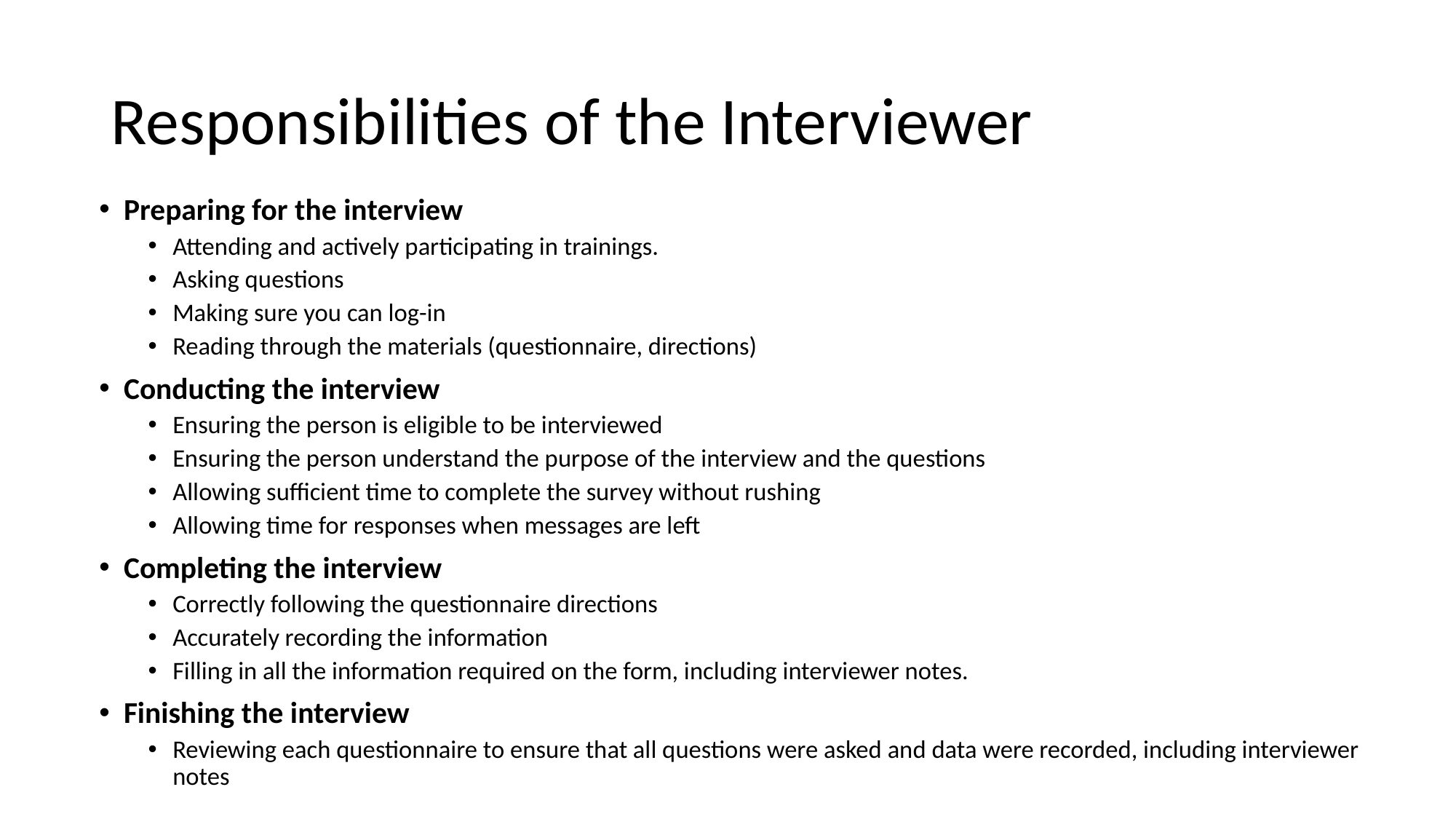

# Responsibilities of the Interviewer
Preparing for the interview
Attending and actively participating in trainings.
Asking questions
Making sure you can log-in
Reading through the materials (questionnaire, directions)
Conducting the interview
Ensuring the person is eligible to be interviewed
Ensuring the person understand the purpose of the interview and the questions
Allowing sufficient time to complete the survey without rushing
Allowing time for responses when messages are left
Completing the interview
Correctly following the questionnaire directions
Accurately recording the information
Filling in all the information required on the form, including interviewer notes.
Finishing the interview
Reviewing each questionnaire to ensure that all questions were asked and data were recorded, including interviewer notes